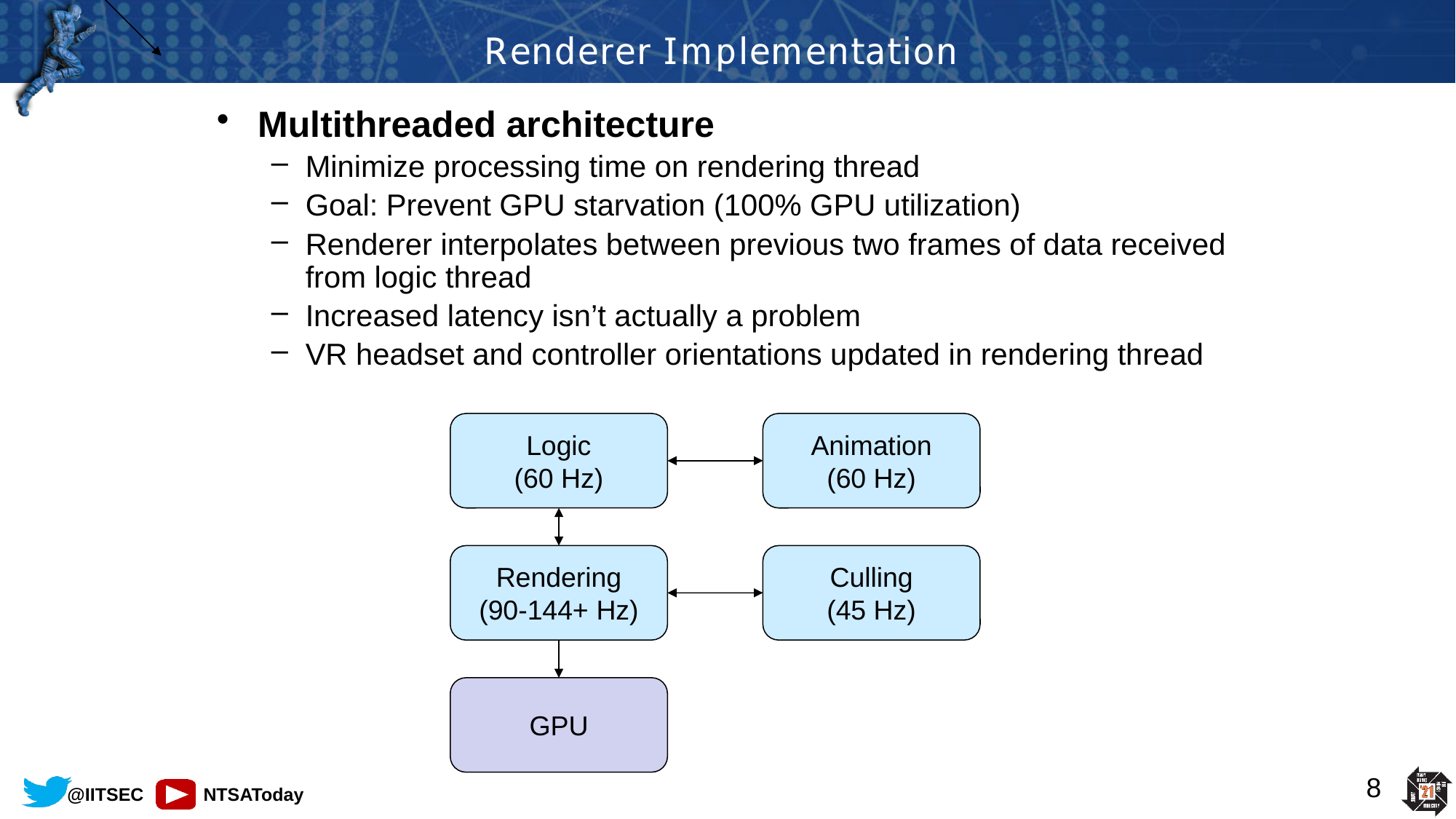

# Renderer Implementation
Multithreaded architecture
Minimize processing time on rendering thread
Goal: Prevent GPU starvation (100% GPU utilization)
Renderer interpolates between previous two frames of data received from logic thread
Increased latency isn’t actually a problem
VR headset and controller orientations updated in rendering thread
Logic
(60 Hz)
Animation
(60 Hz)
Rendering
(90-144+ Hz)
Culling
(45 Hz)
GPU
8